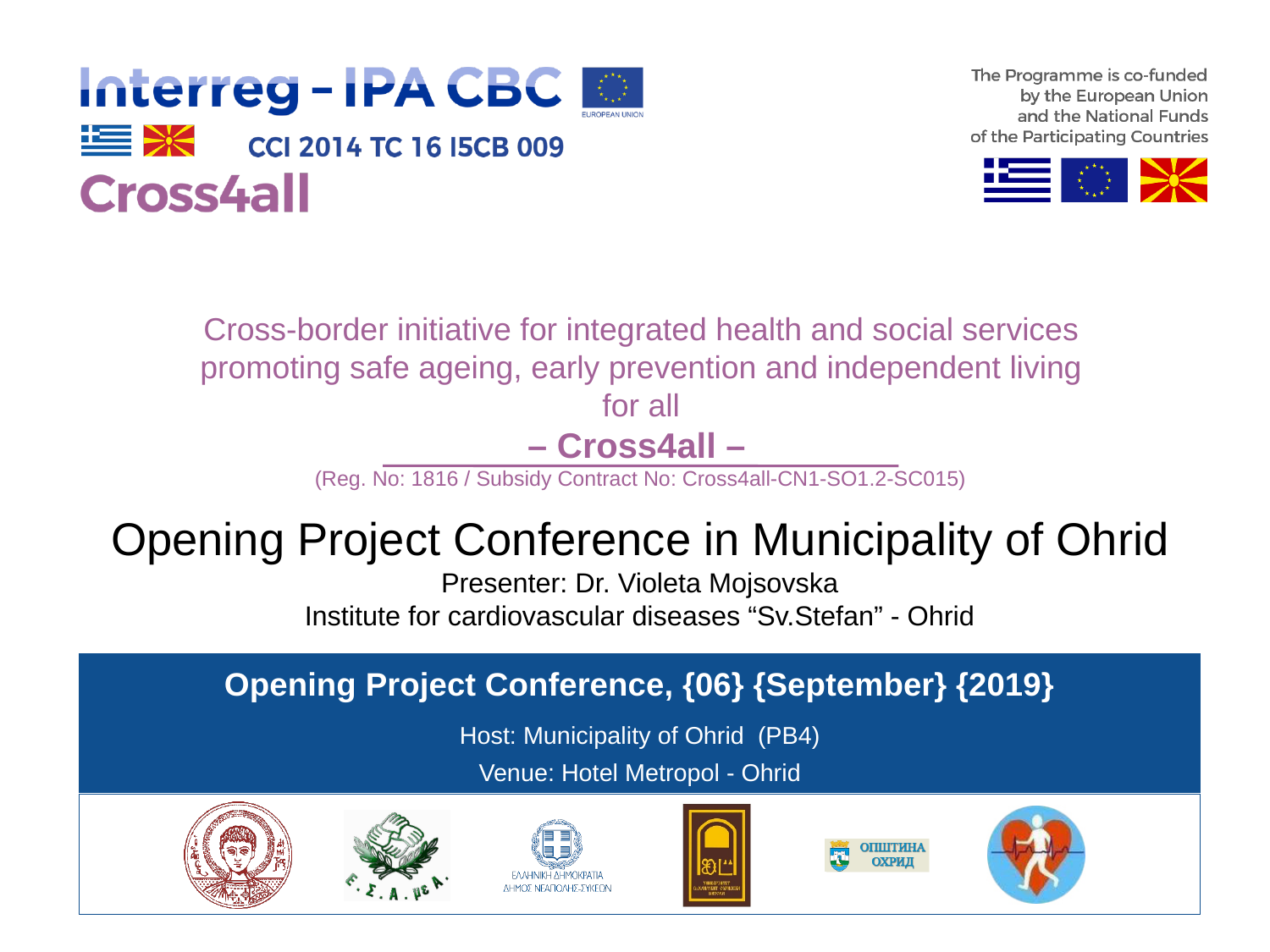

# Opening Project Conference in Municipality of Ohrid Presenter: Dr. Violeta Mojsovska Institute for cardiovascular diseases “Sv.Stefan” - Ohrid
Opening Project Conference, {06} {September} {2019}
Host: Municipality of Ohrid  (PB4)
Venue: Hotel Metropol - Ohrid